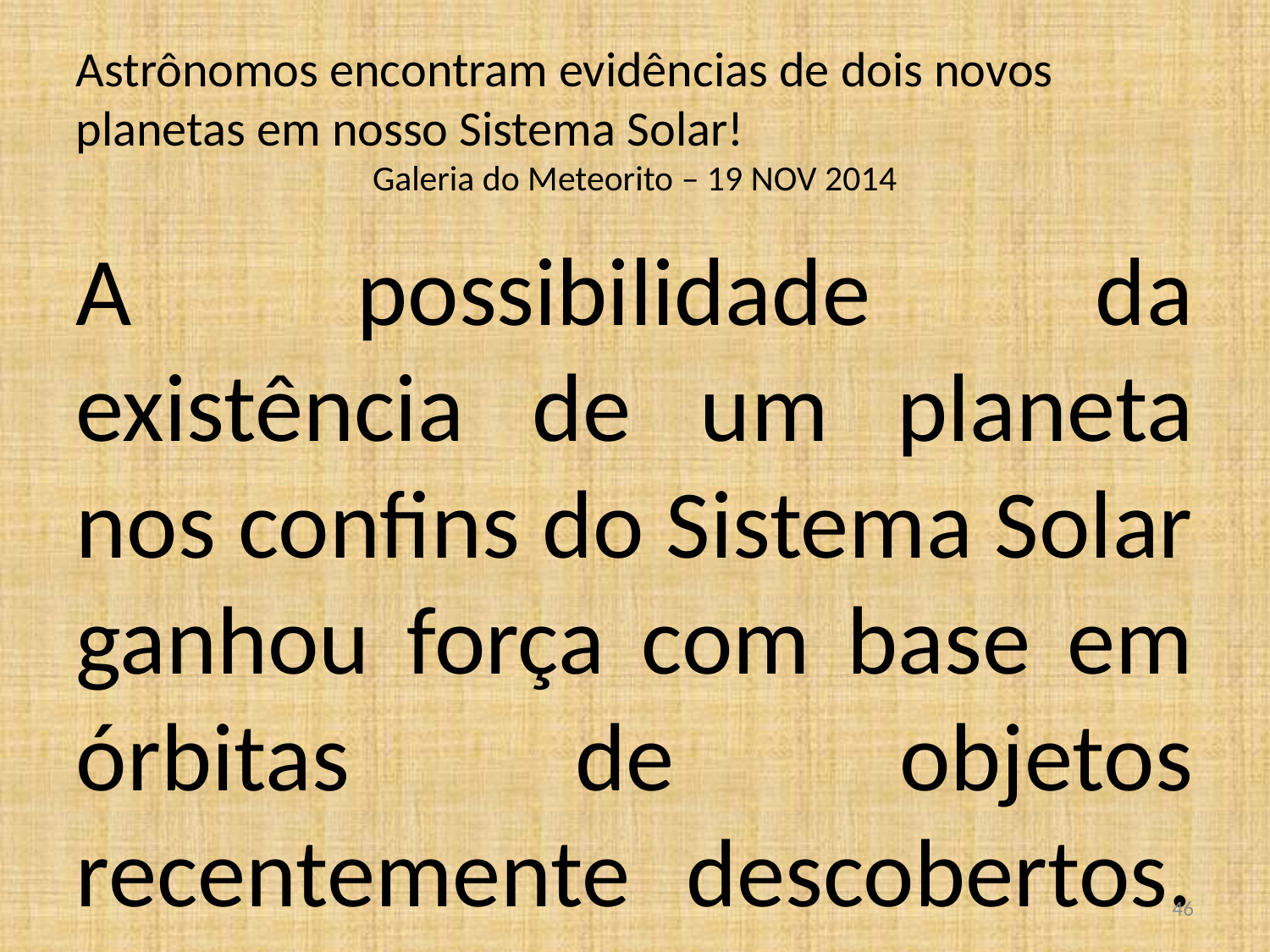

Astrônomos encontram evidências de dois novos planetas em nosso Sistema Solar!
Galeria do Meteorito – 19 NOV 2014
A possibilidade da existência de um planeta nos confins do Sistema Solar ganhou força com base em órbitas de objetos recentemente descobertos. Se um suposto "Planeta X" já era motivo de discussões acirradas entre cientistas e astrônomos renomados, os debates tendem a ficar ainda mais intensos com a probabilidade de haver não apenas um Planeta X, mas também um "Planeta Y"!

A busca por um "Planeta X" além de Netuno vem acontecendo há mais de um século. Recentemente, dois planetas anões Sedna e 2102 VP113 foram identificados com órbitas que se estendem a distâncias incrivelmente grandes, centenas de vezes maiores do que a distância entre a Terra e o Sol.

Suas órbitas são tão longínquas que podemos dizer que eles estão próximos da famosa Nuvem de Oort, uma região de cometas a cerca de 5.000 UA do Sol (1 UA [Unidade Astronômica] equivale a distância média entre a Terra e o Sol).

Os irmãos Carlos e Raul de la Fuente Marcos, da Universidade Complutense de Madrid foram ainda mais longe. Segundo eles, "a análise de diversos cenários possíveis sugerem fortemente que pelo menos dois planetas trans-plutonianas (mais distantes que Plutão) devem existir".

46